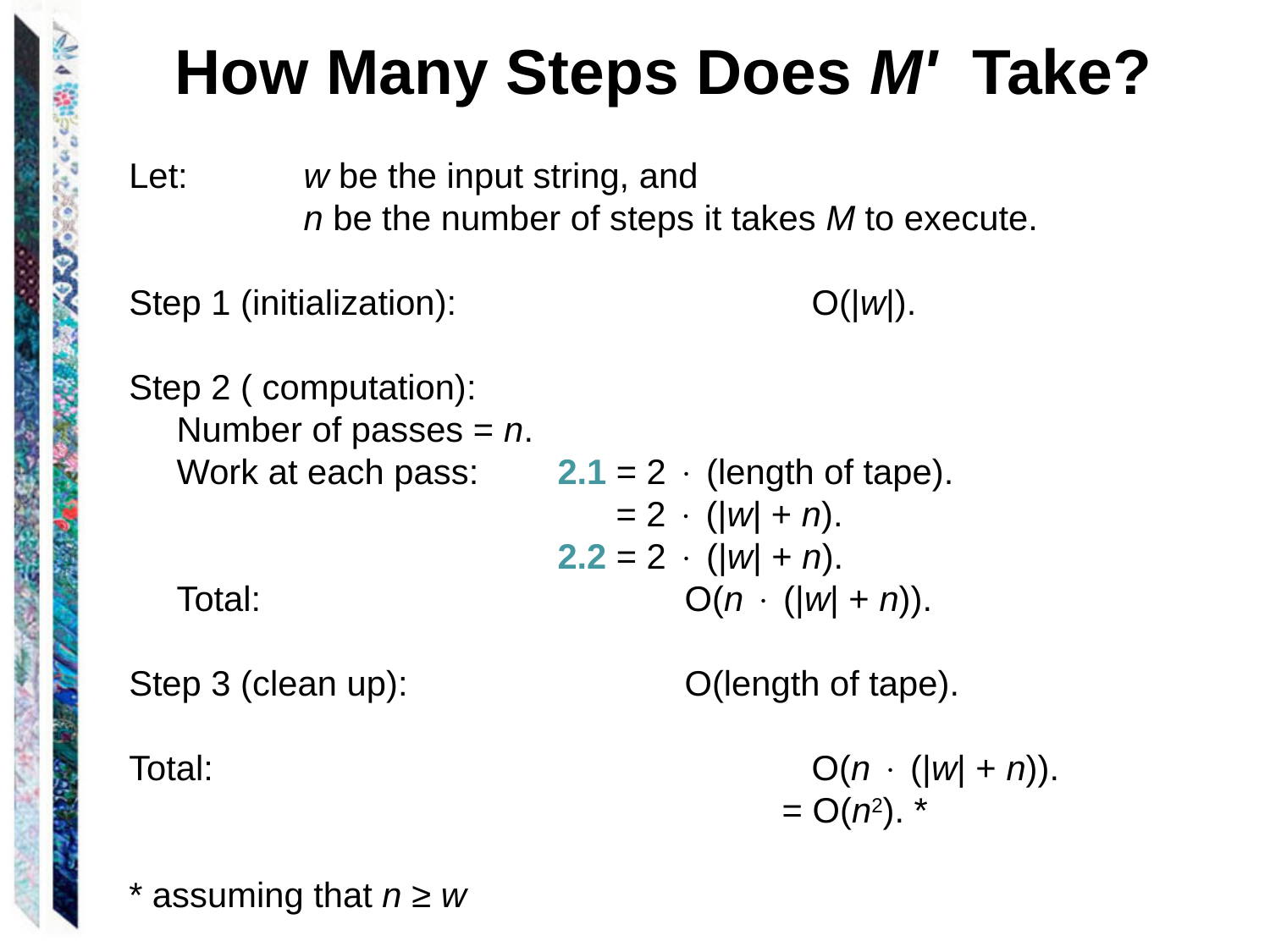

How Many Steps Does M'  Take?
Let:	w be the input string, and
		n be the number of steps it takes M to execute.

Step 1 (initialization):  			O(|w|).

Step 2 ( computation):
	Number of passes = n.
	Work at each pass:	2.1 = 2 ⋅ (length of tape).
	    			      = 2 ⋅ (|w| + n).
				2.2 = 2 ⋅ (|w| + n).
	Total: 				O(n ⋅ (|w| + n)).

Step 3 (clean up): 			O(length of tape).

Total:					O(n ⋅ (|w| + n)).
					          = O(n2). *

* assuming that n ≥ w